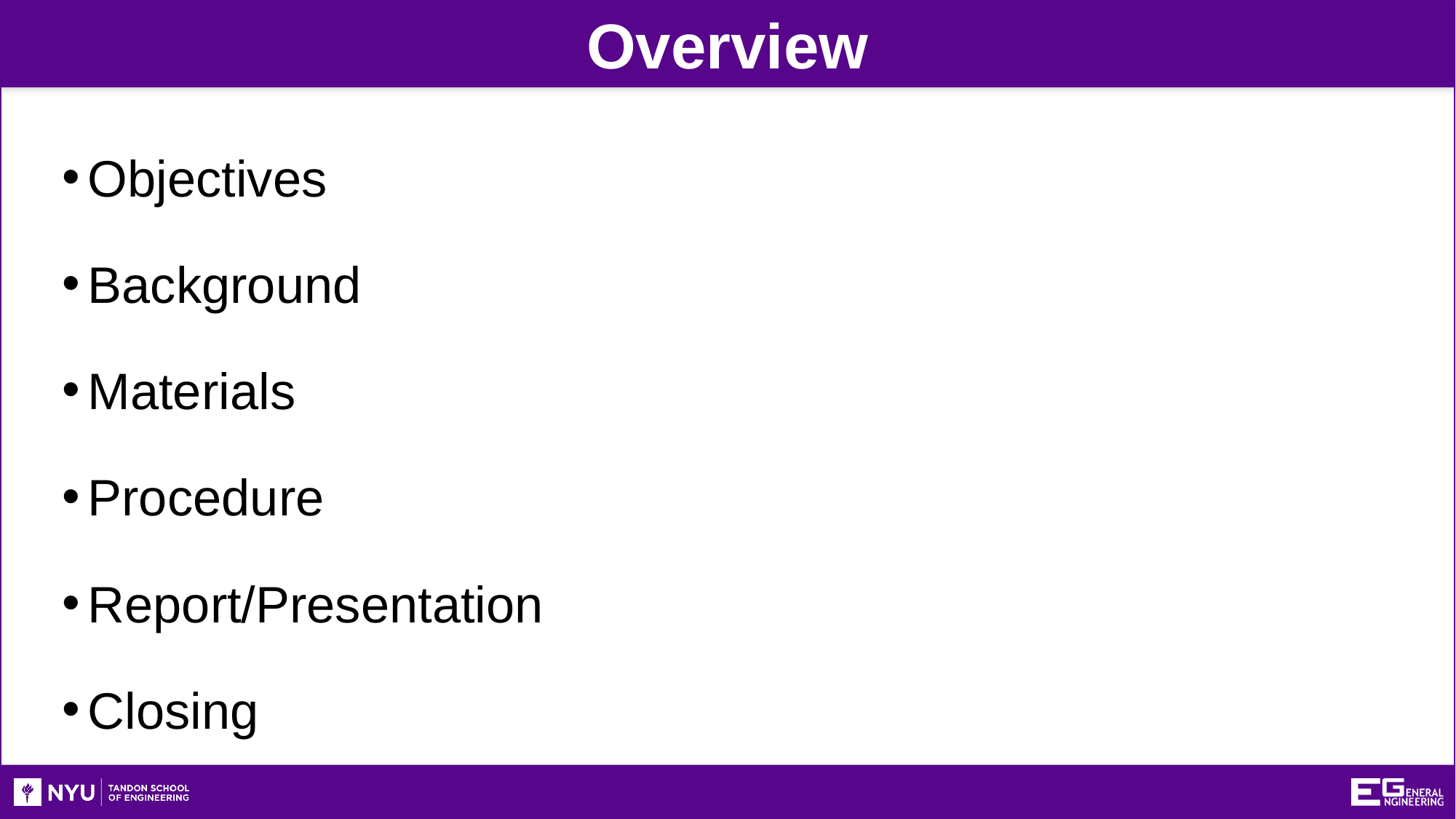

Overview
Objectives
Background
Materials
Procedure
Report/Presentation
Closing